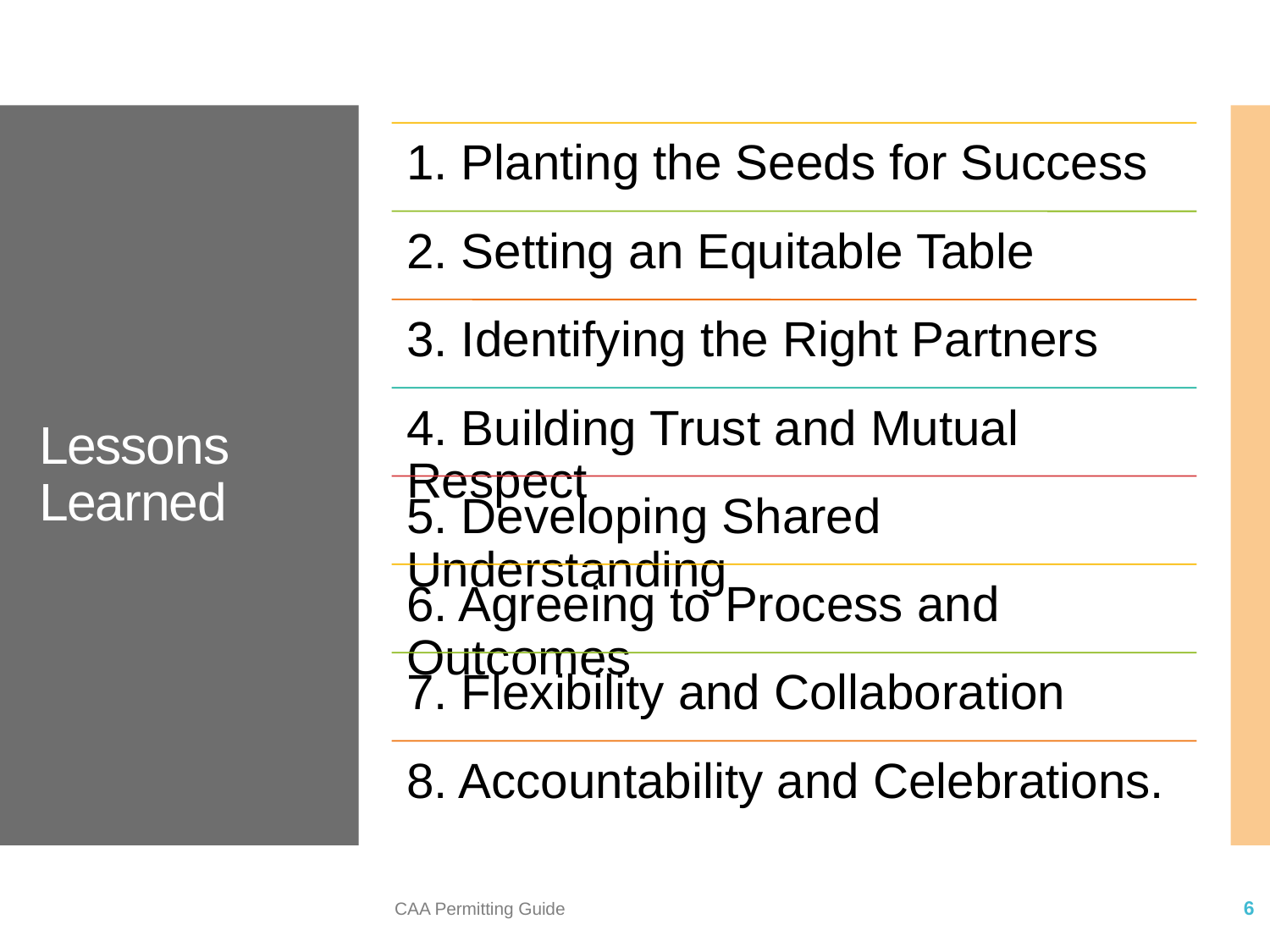

1. Planting the Seeds for Success
2. Setting an Equitable Table
3. Identifying the Right Partners
4. Building Trust and Mutual Respect
5. Developing Shared Understanding
6. Agreeing to Process and Outcomes
7. Flexibility and Collaboration
8. Accountability and Celebrations.
# Lessons Learned
CAA Permitting Guide
6